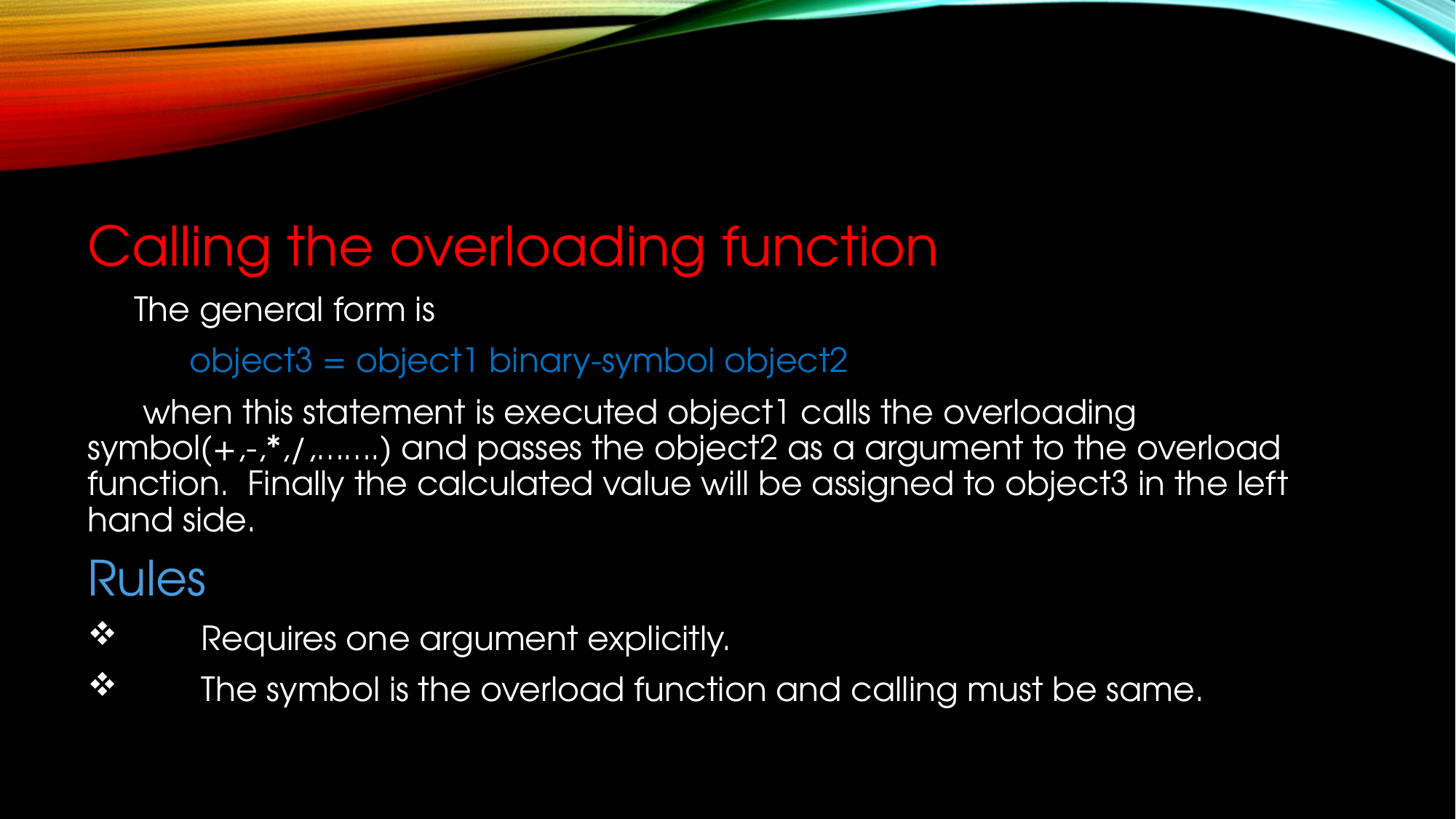

Calling the overloading function
     The general form is
           object3 = object1 binary-symbol object2
      when this statement is executed object1 calls the overloading symbol(+,-,*,/,…….) and passes the object2 as a argument to the overload function.  Finally the calculated value will be assigned to object3 in the left hand side.
Rules
         Requires one argument explicitly.
         The symbol is the overload function and calling must be same.